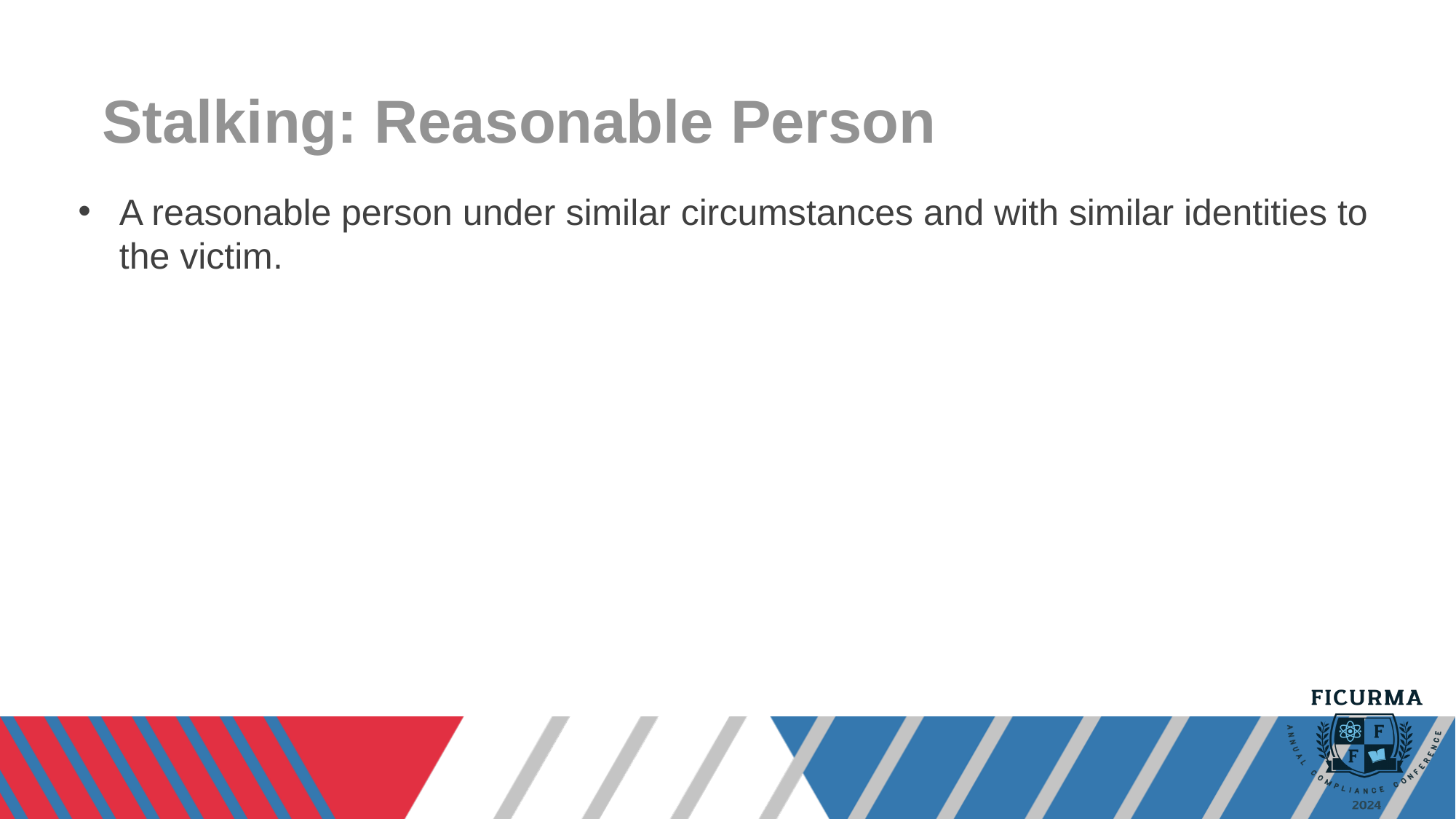

# Stalking: Reasonable Person
A reasonable person under similar circumstances and with similar identities to the victim.